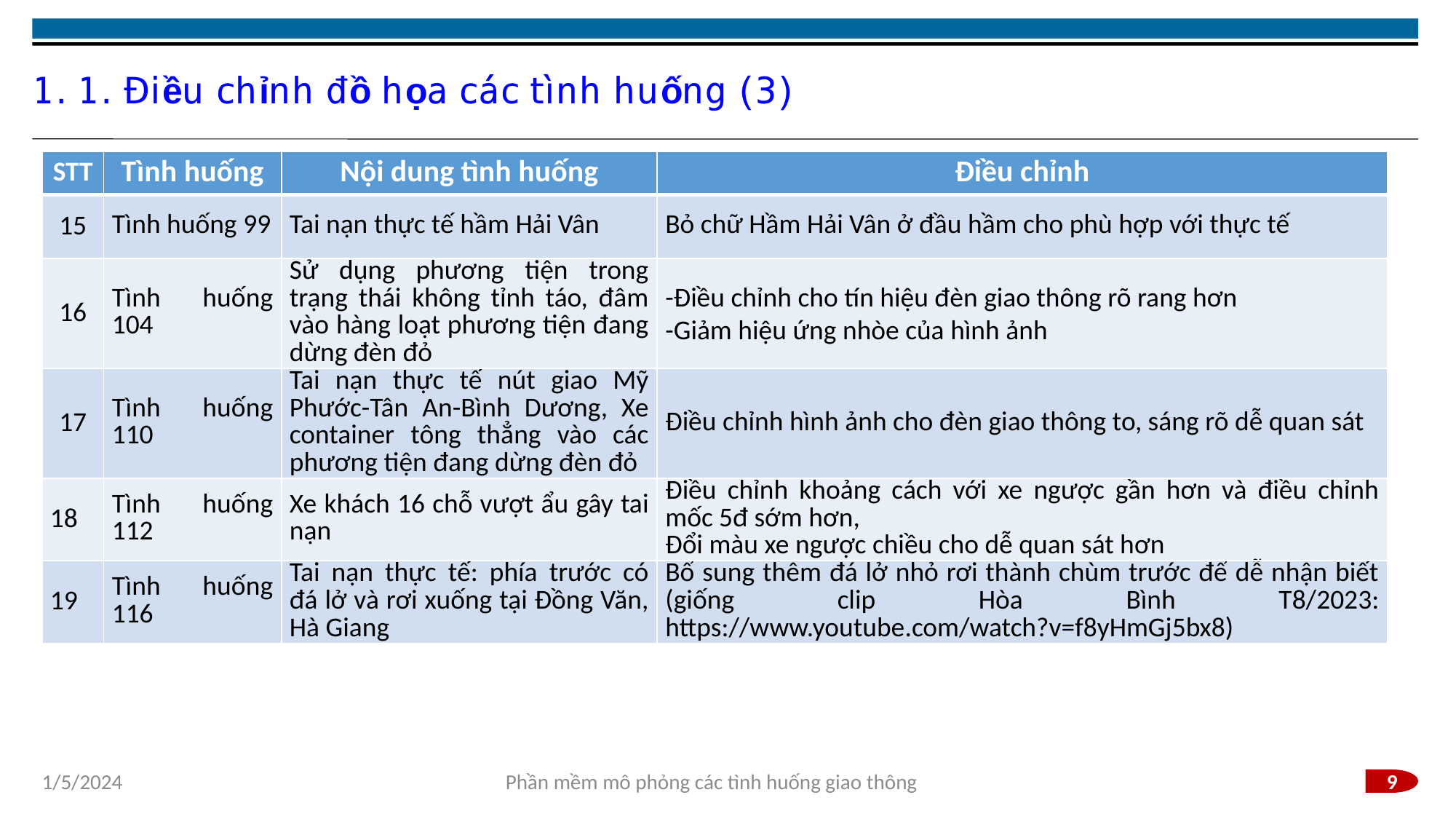

# 1. 1. Điều chỉnh đồ họa các tình huống (3)
| STT | Tình huống | Nội dung tình huống | Điều chỉnh |
| --- | --- | --- | --- |
| 15 | Tình huống 99 | Tai nạn thực tế hầm Hải Vân | Bỏ chữ Hầm Hải Vân ở đầu hầm cho phù hợp với thực tế |
| 16 | Tình huống 104 | Sử dụng phương tiện trong trạng thái không tỉnh táo, đâm vào hàng loạt phương tiện đang dừng đèn đỏ | Điều chỉnh cho tín hiệu đèn giao thông rõ rang hơn Giảm hiệu ứng nhòe của hình ảnh |
| 17 | Tình huống 110 | Tai nạn thực tế nút giao Mỹ Phước-Tân An-Bình Dương, Xe container tông thẳng vào các phương tiện đang dừng đèn đỏ | Điều chỉnh hình ảnh cho đèn giao thông to, sáng rõ dễ quan sát |
| 18 | Tình huống 112 | Xe khách 16 chỗ vượt ẩu gây tai nạn | Điều chỉnh khoảng cách với xe ngược gần hơn và điều chỉnh mốc 5đ sớm hơn, Đổi màu xe ngược chiều cho dễ quan sát hơn |
| 19 | Tình huống 116 | Tai nạn thực tế: phía trước có đá lở và rơi xuống tại Đồng Văn, Hà Giang | Bổ sung thêm đá lở nhỏ rơi thành chùm trước để dễ nhận biết (giống clip Hòa Bình T8/2023: https://www.youtube.com/watch?v=f8yHmGj5bx8) |
1/5/2024
Phần mềm mô phỏng các tình huống giao thông
9